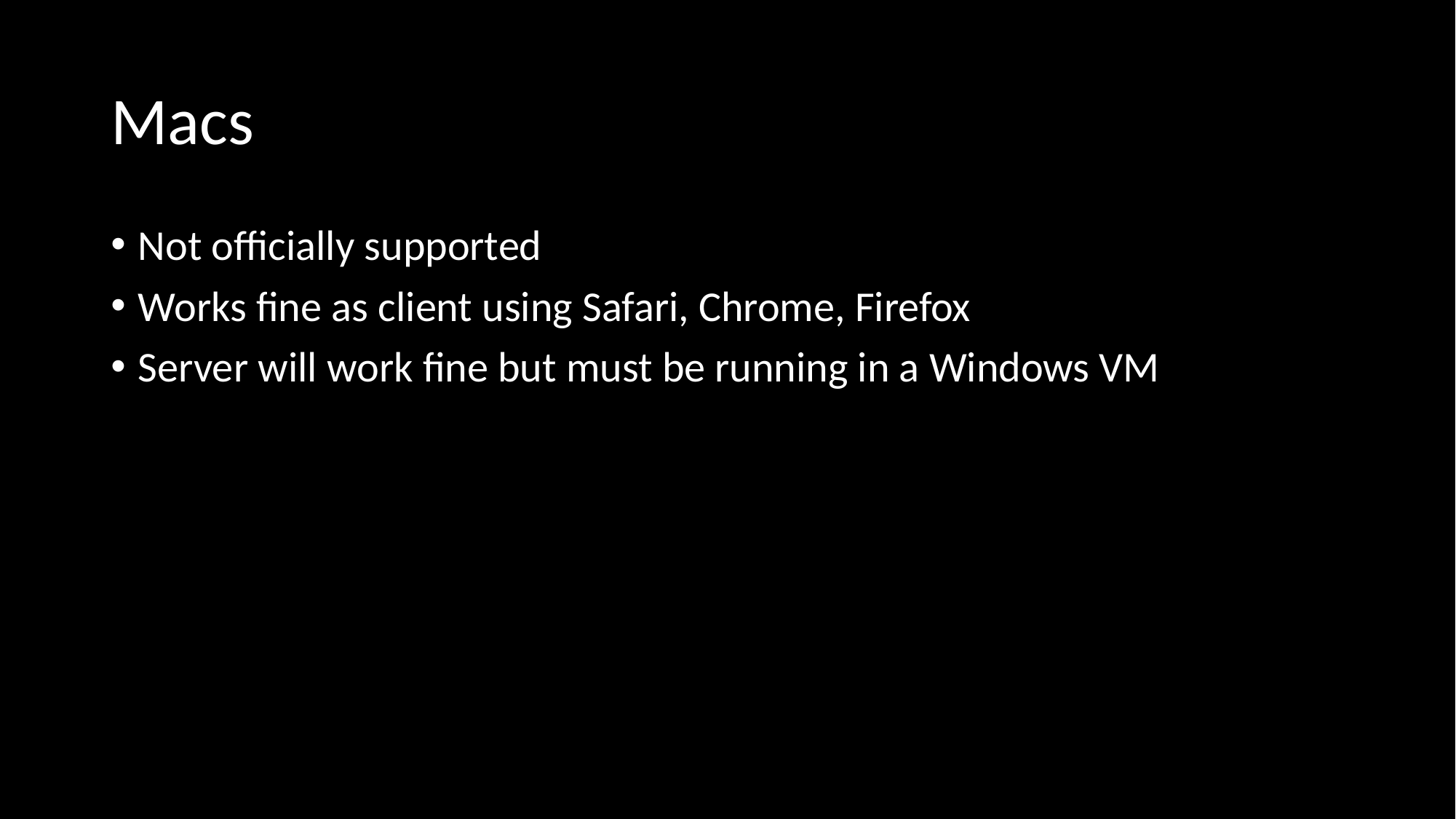

# Macs
Not officially supported
Works fine as client using Safari, Chrome, Firefox
Server will work fine but must be running in a Windows VM